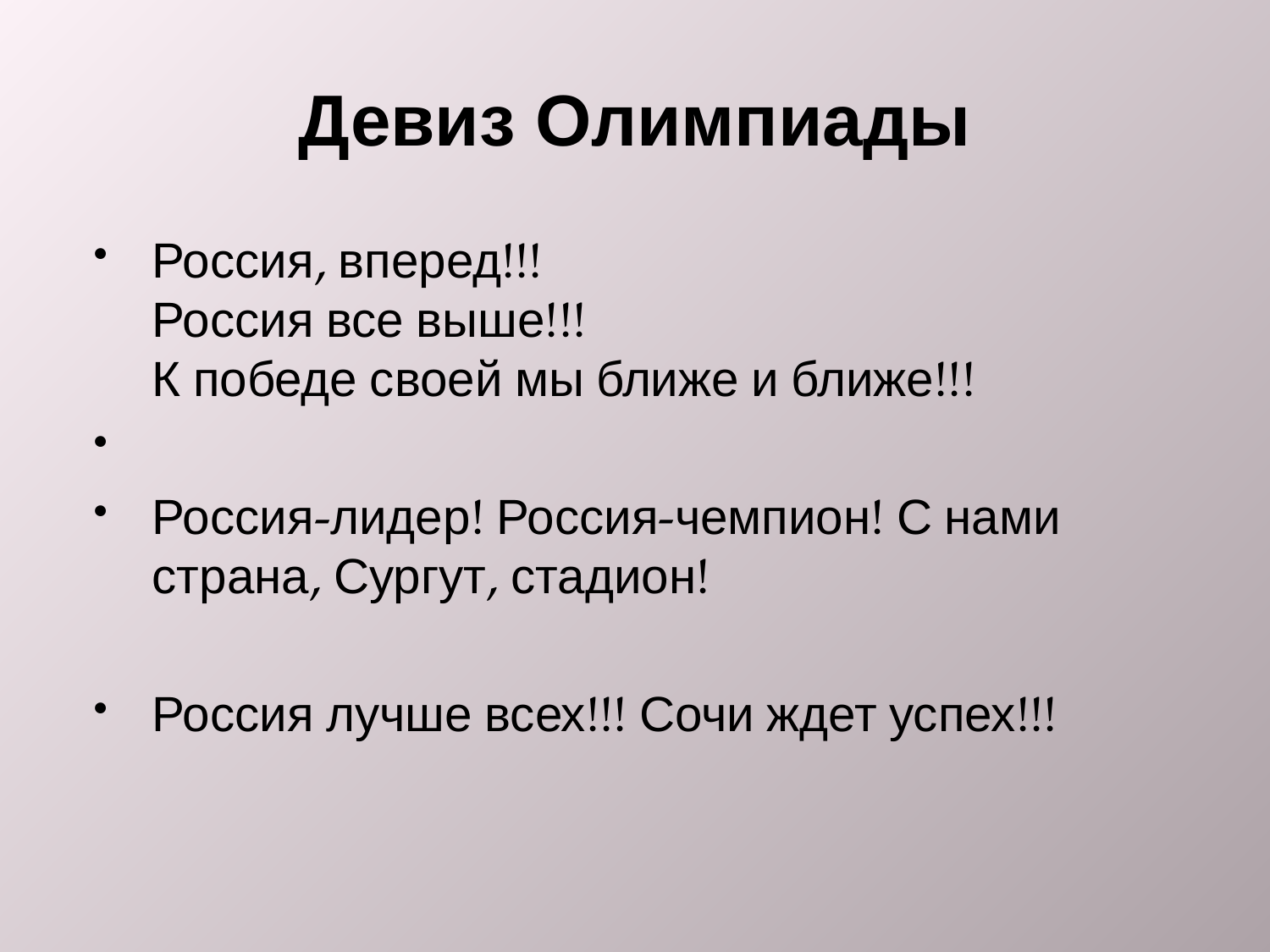

# Девиз Олимпиады
Россия, вперед!!!
Россия все выше!!!
К победе своей мы ближе и ближе!!!

Россия-лидер! Россия-чемпион! С нами страна, Сургут, стадион!

Россия лучше всех!!! Сочи ждет успех!!!